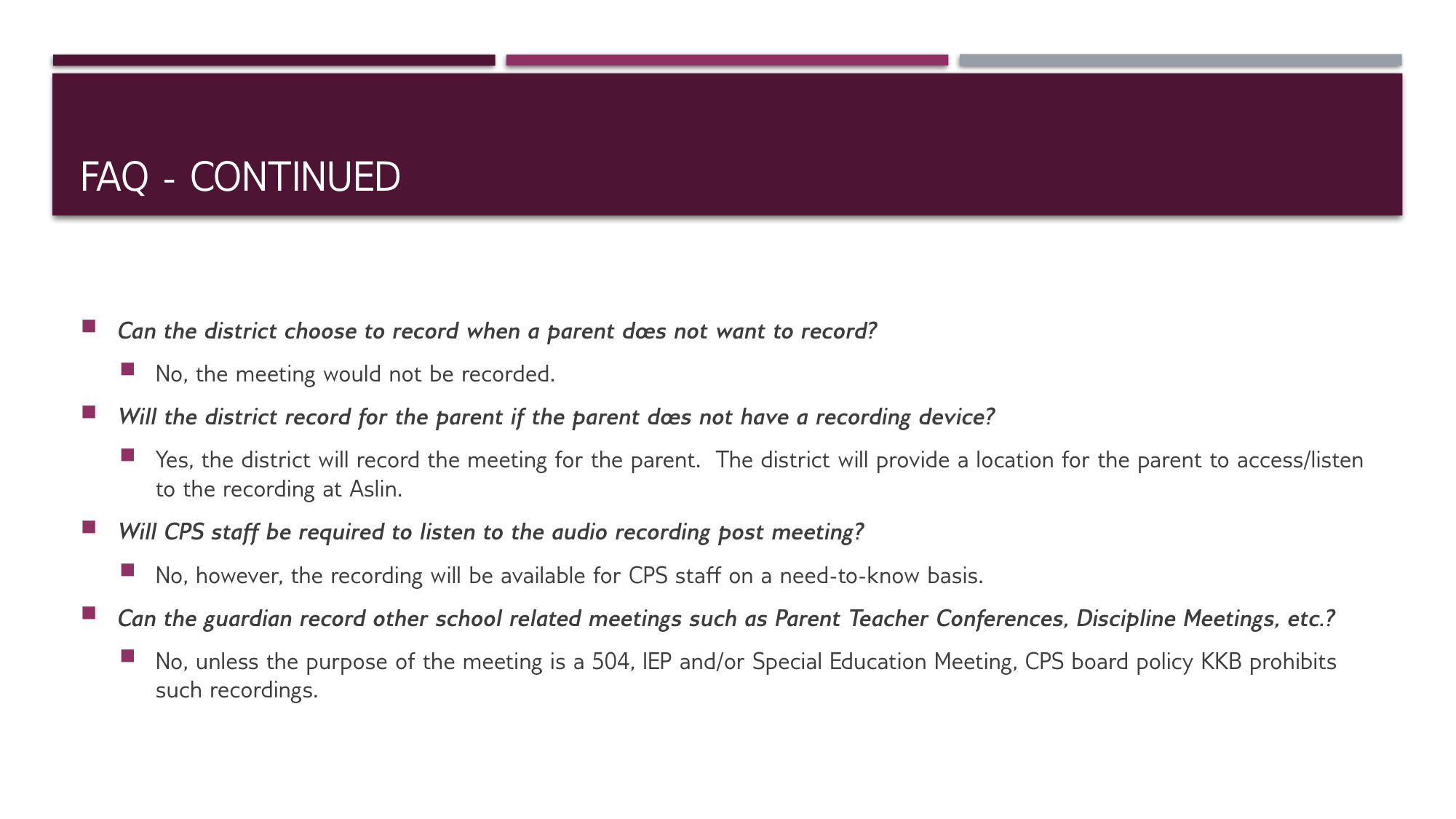

# FAQ - continued

Can the district choose to record when a parent does not want to record?
No, the meeting would not be recorded.
Will the district record for the parent if the parent does not have a recording device?
Yes, the district will record the meeting for the parent.  The district will provide a location for the parent to access/listen to the recording at Aslin.
Will CPS staff be required to listen to the audio recording post meeting?
No, however, the recording will be available for CPS staff on a need-to-know basis.
Can the guardian record other school related meetings such as Parent Teacher Conferences, Discipline Meetings, etc.?
No, unless the purpose of the meeting is a 504, IEP and/or Special Education Meeting, CPS board policy KKB prohibits such recordings.